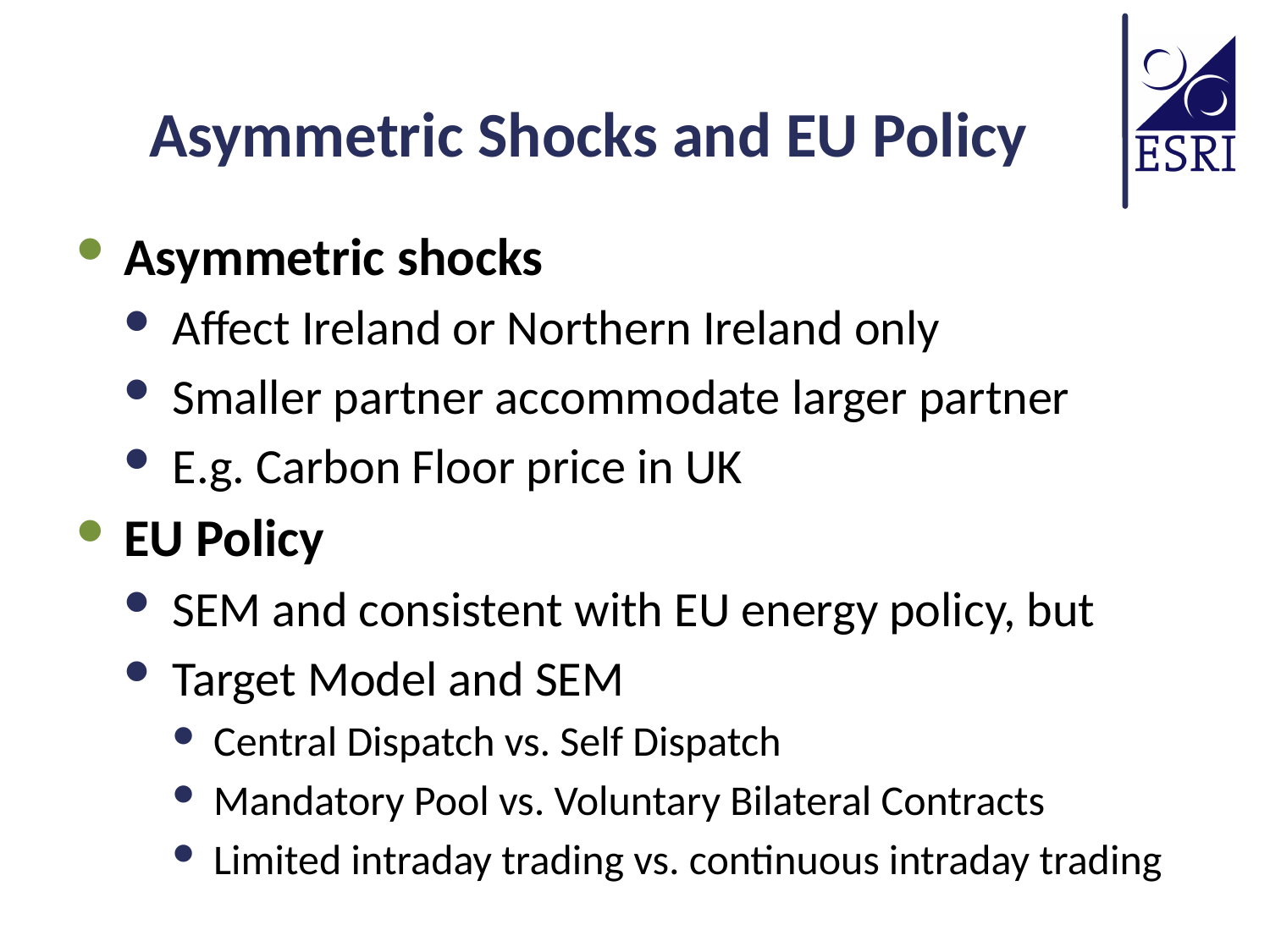

# Asymmetric Shocks and EU Policy
Asymmetric shocks
Affect Ireland or Northern Ireland only
Smaller partner accommodate larger partner
E.g. Carbon Floor price in UK
EU Policy
SEM and consistent with EU energy policy, but
Target Model and SEM
Central Dispatch vs. Self Dispatch
Mandatory Pool vs. Voluntary Bilateral Contracts
Limited intraday trading vs. continuous intraday trading